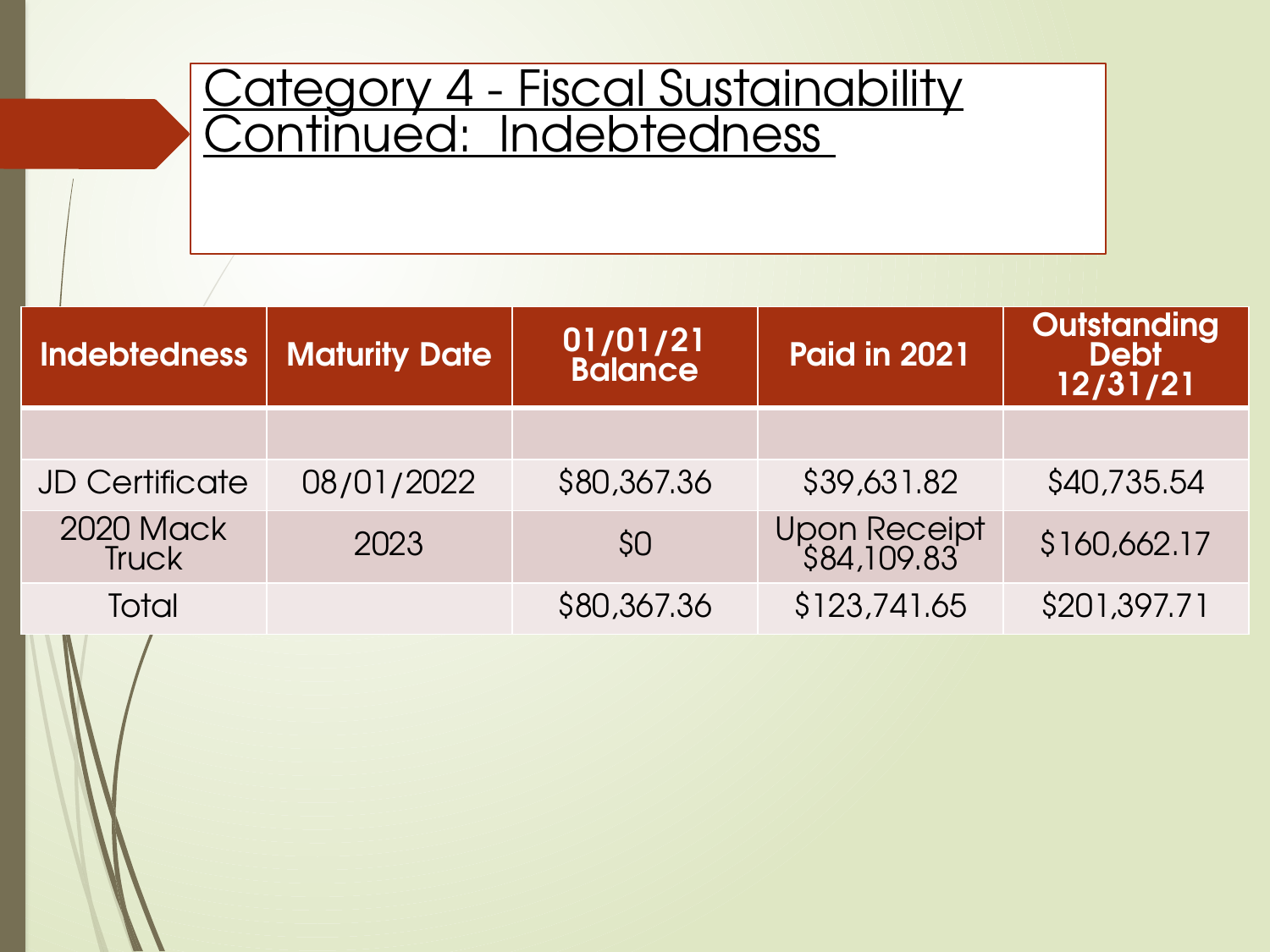

# Category 4 - Fiscal Sustainability Continued:  Indebtedness
| Indebtedness | Maturity Date | 01/01/21 Balance | Paid in 2021 | Outstanding Debt 12/31/21 |
| --- | --- | --- | --- | --- |
|  |  |  |  |  |
| JD Certificate | 08/01/2022 | $80,367.36 | $39,631.82 | $40,735.54 |
| 2020 Mack Truck | 2023 | $0 | Upon Receipt $84,109.83 | $160,662.17 |
| Total |  | $80,367.36 | $123,741.65 | $201,397.71 |